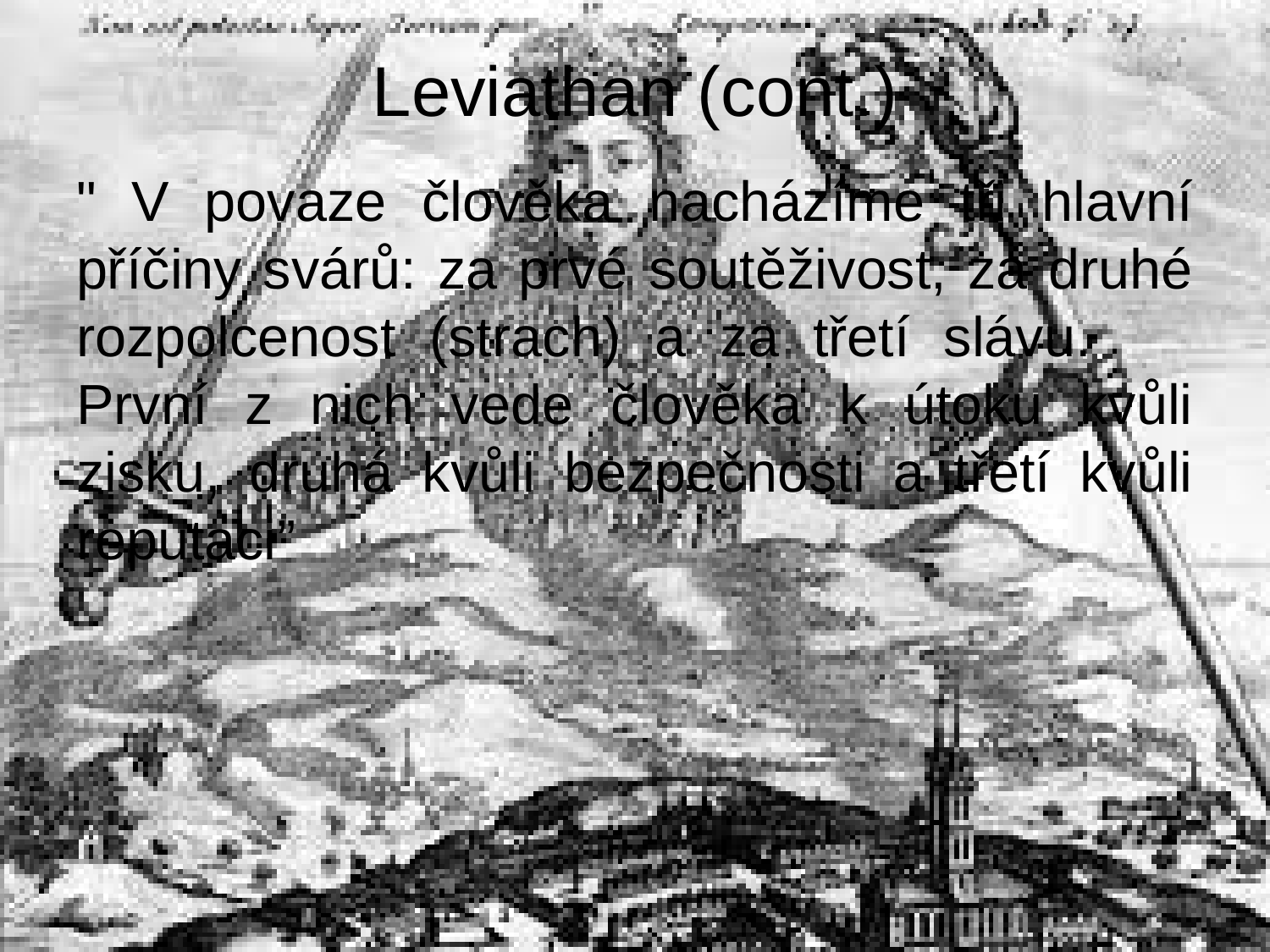

# Leviathan (cont.)
" V povaze člověka nacházíme tři hlavní příčiny svárů: za prvé soutěživost, za druhé rozpolcenost (strach) a za třetí slávu.    První z nich vede člověka k útoku kvůli zisku, druhá kvůli bezpečnosti a třetí kvůli reputaci”